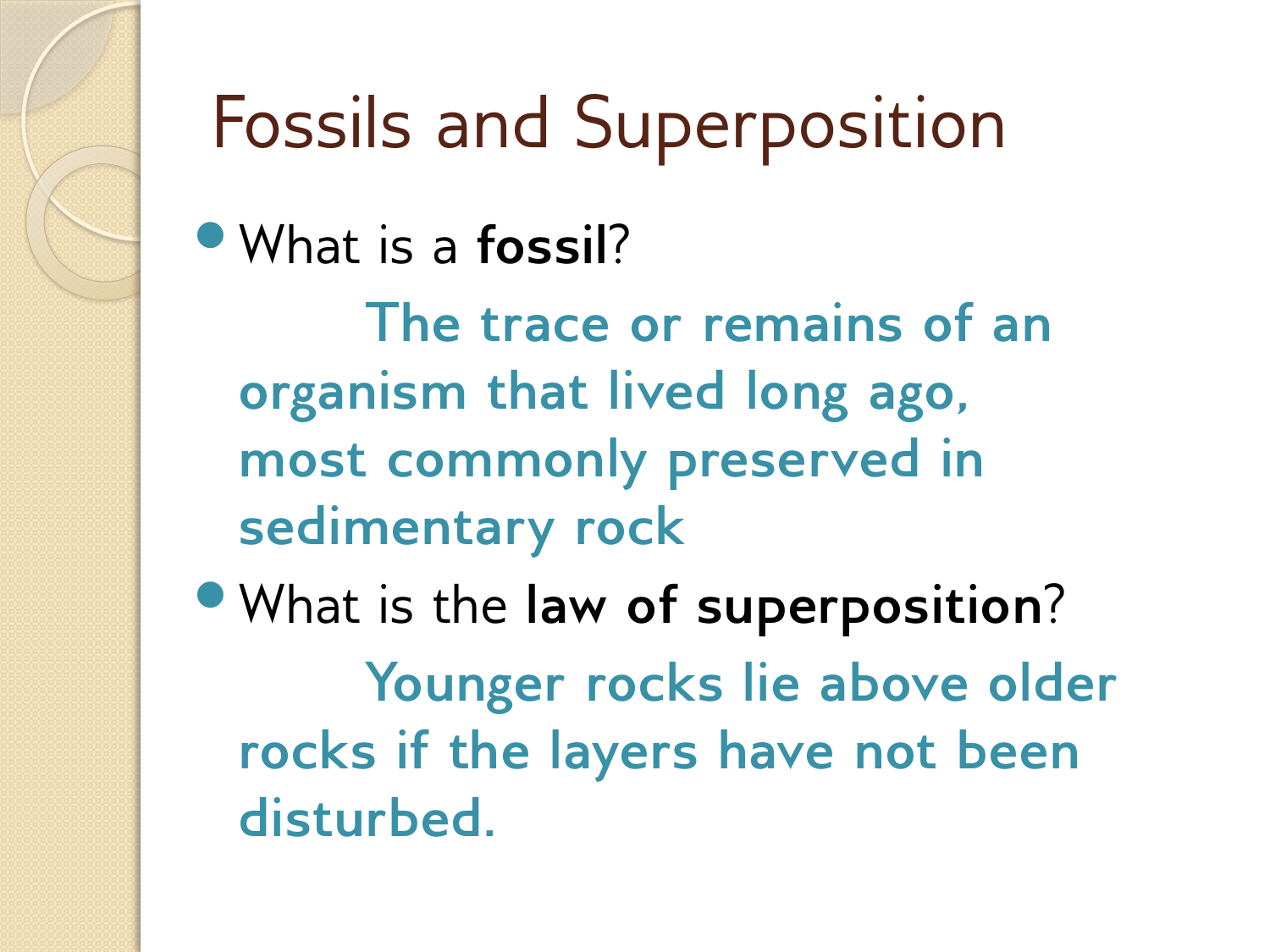

# Fossils and Superposition
What is a fossil?
		The trace or remains of an organism that lived long ago,
most commonly preserved in sedimentary rock
What is the law of superposition?
		Younger rocks lie above older rocks if the layers have not been disturbed.